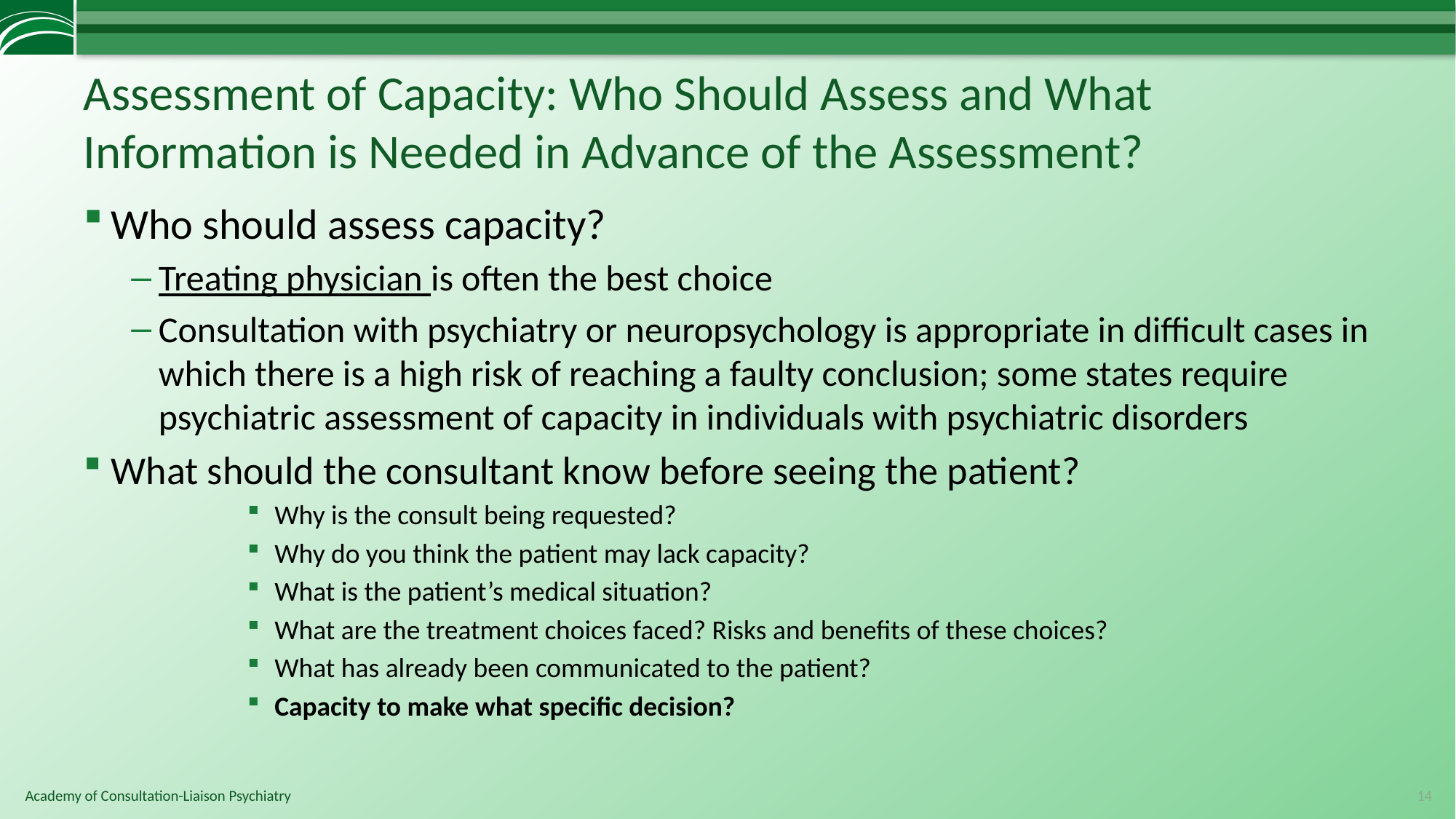

# Assessment of Capacity: Who Should Assess and What Information is Needed in Advance of the Assessment?
Who should assess capacity?
Treating physician is often the best choice
Consultation with psychiatry or neuropsychology is appropriate in difficult cases in which there is a high risk of reaching a faulty conclusion; some states require psychiatric assessment of capacity in individuals with psychiatric disorders
What should the consultant know before seeing the patient?
Why is the consult being requested?
Why do you think the patient may lack capacity?
What is the patient’s medical situation?
What are the treatment choices faced? Risks and benefits of these choices?
What has already been communicated to the patient?
Capacity to make what specific decision?
14